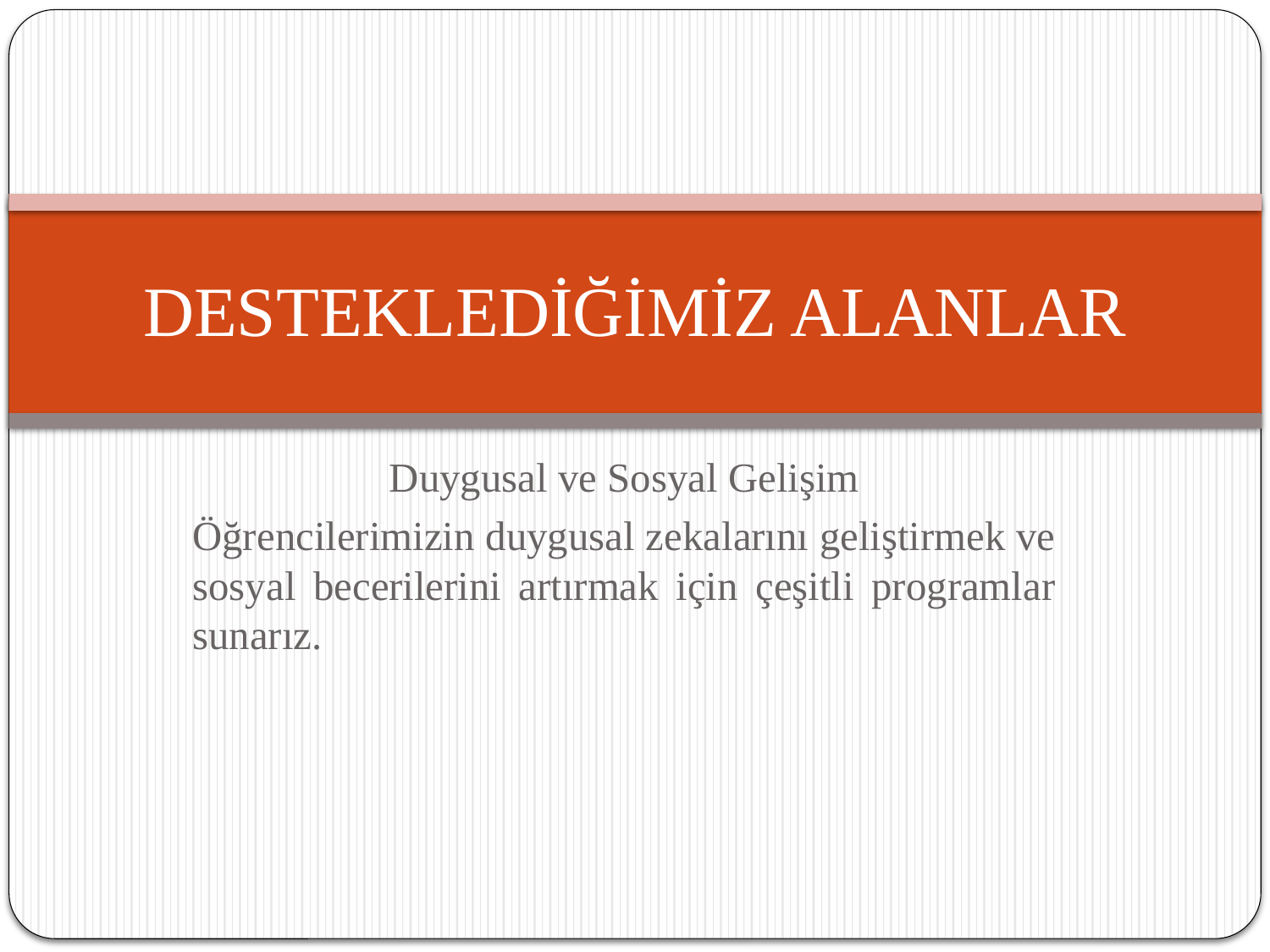

# DESTEKLEDİĞİMİZ ALANLAR
Duygusal ve Sosyal Gelişim
Öğrencilerimizin duygusal zekalarını geliştirmek ve sosyal becerilerini artırmak için çeşitli programlar sunarız.